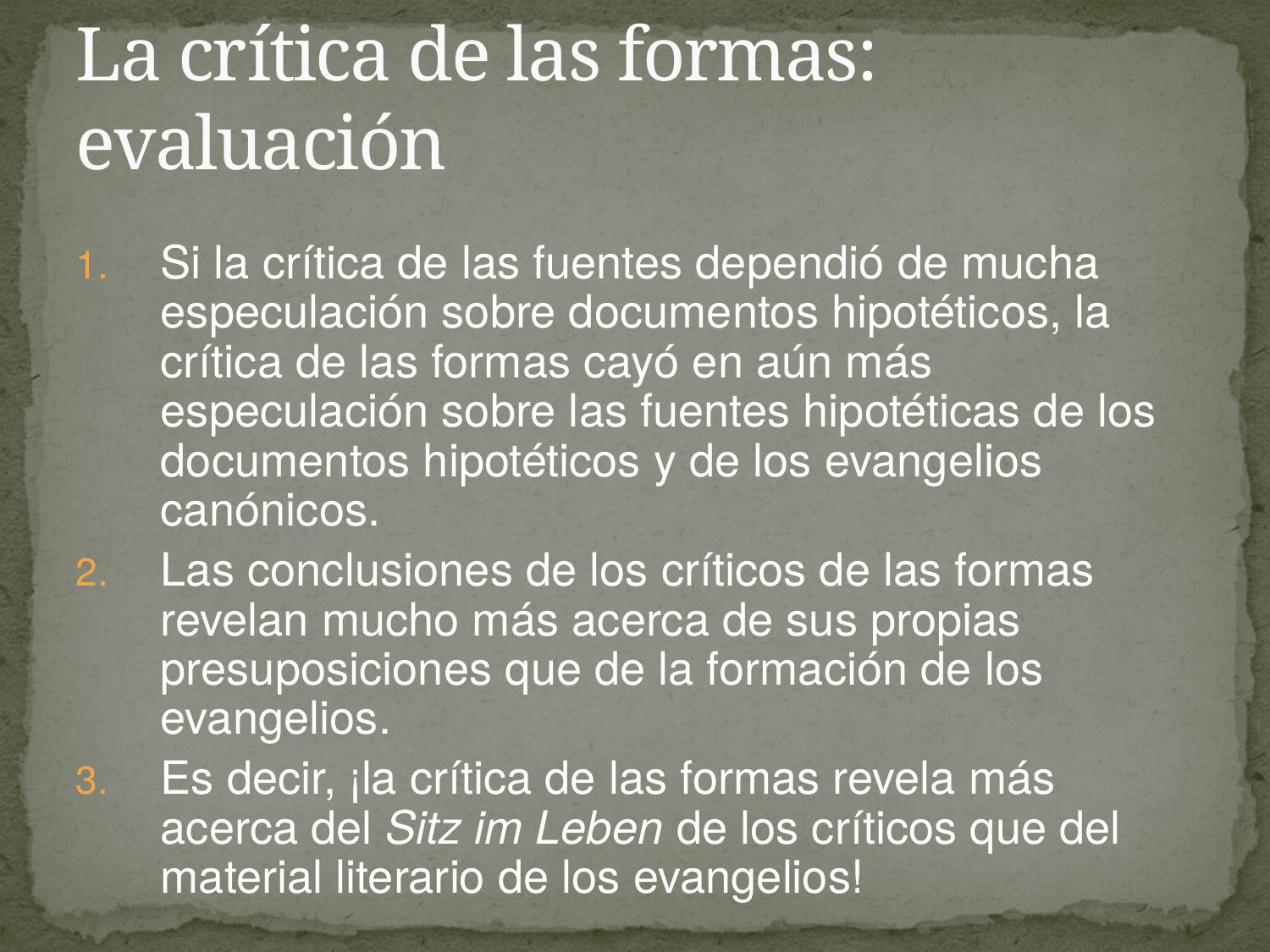

# La crítica de las formas: evaluación
Si la crítica de las fuentes dependió de mucha especulación sobre documentos hipotéticos, la crítica de las formas cayó en aún más especulación sobre las fuentes hipotéticas de los documentos hipotéticos y de los evangelios canónicos.
Las conclusiones de los críticos de las formas revelan mucho más acerca de sus propias presuposiciones que de la formación de los evangelios.
Es decir, ¡la crítica de las formas revela más acerca del Sitz im Leben de los críticos que del material literario de los evangelios!